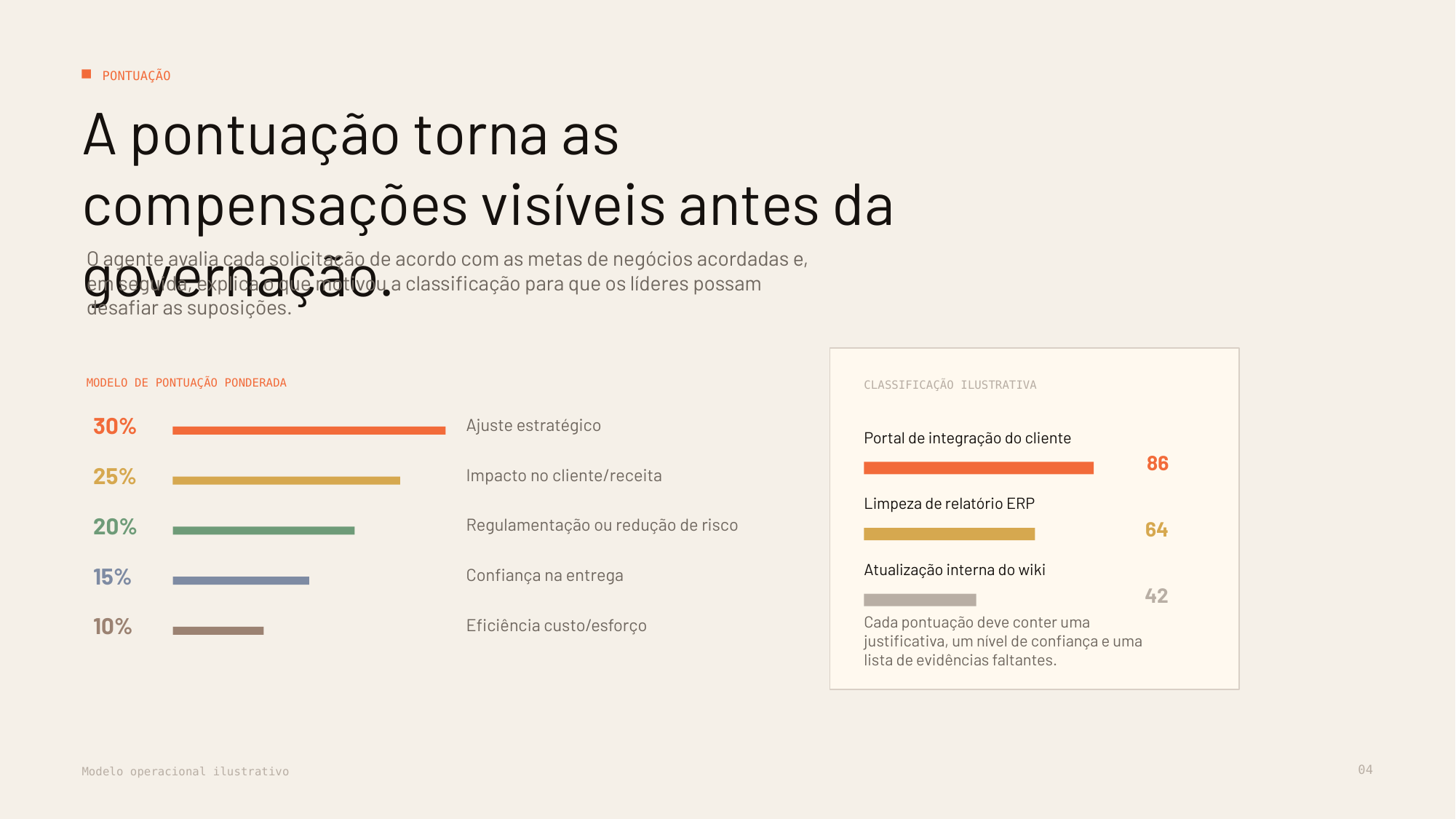

PONTUAÇÃO

A pontuação torna as compensações visíveis antes da governação.
O agente avalia cada solicitação de acordo com as metas de negócios acordadas e, em seguida, explica o que motivou a classificação para que os líderes possam desafiar as suposições.

MODELO DE PONTUAÇÃO PONDERADA
CLASSIFICAÇÃO ILUSTRATIVA
30%
Ajuste estratégico

Portal de integração do cliente
86
25%

Impacto no cliente/receita

Limpeza de relatório ERP
20%
Regulamentação ou redução de risco
64

Atualização interna do wiki
15%
Confiança na entrega

42

10%
Cada pontuação deve conter uma justificativa, um nível de confiança e uma lista de evidências faltantes.
Eficiência custo/esforço

04
Modelo operacional ilustrativo